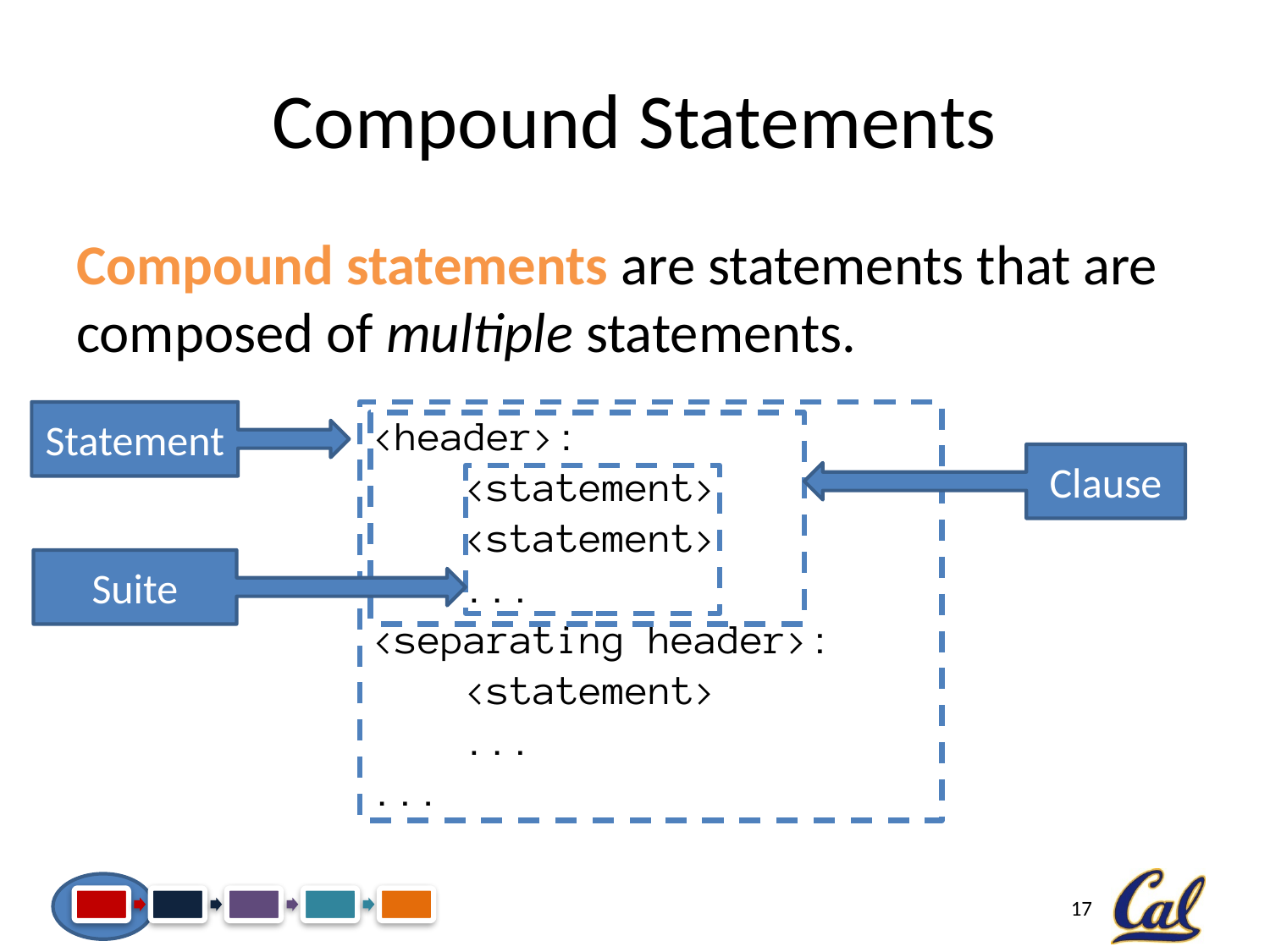

# Compound Statements
Compound statements are statements that are composed of multiple statements.
Statement
<header>:
    <statement>
    <statement>
    ...
<separating header>:
    <statement>
    ...
...

Clause

Suite